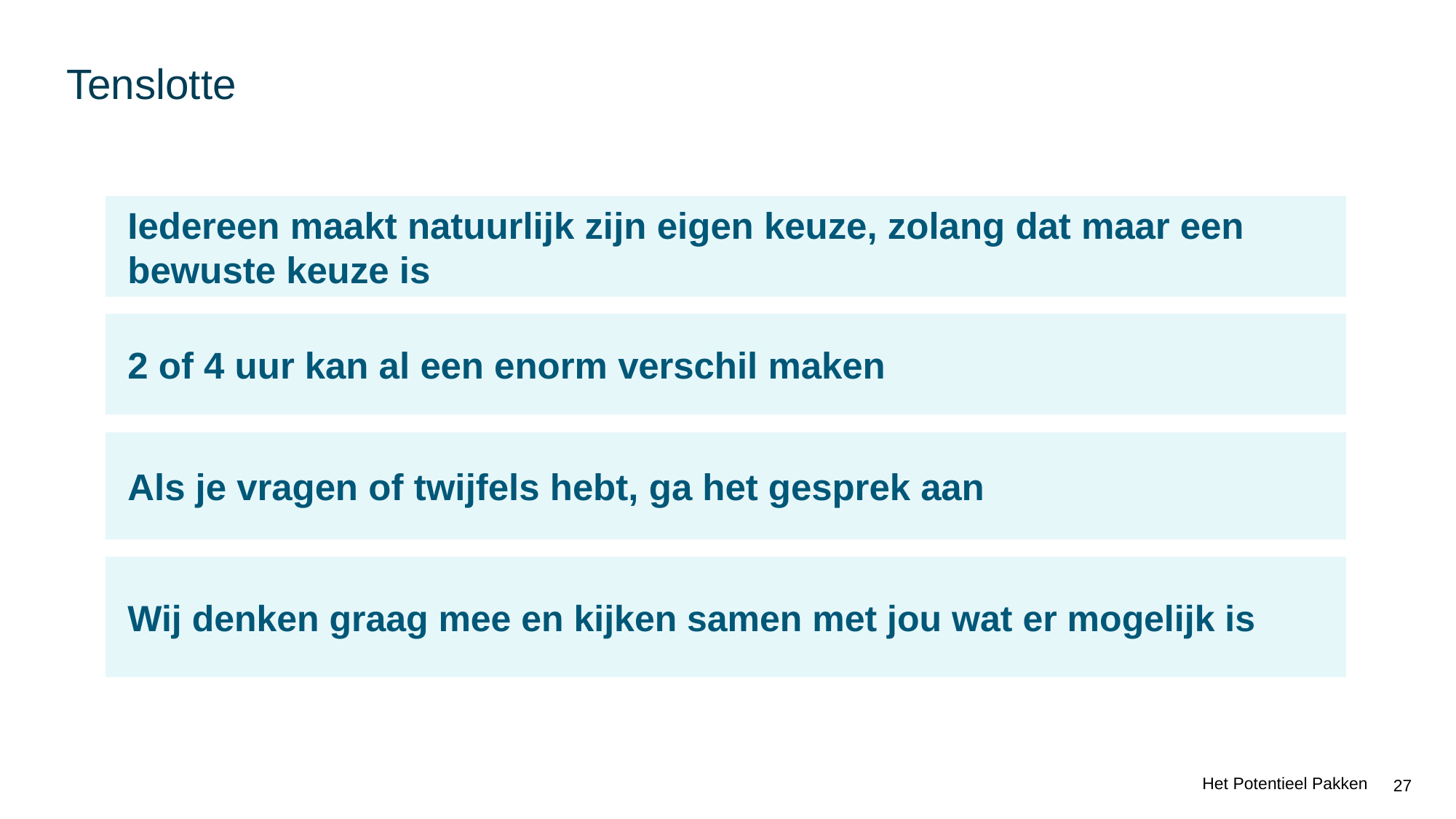

# Tenslotte
Iedereen maakt natuurlijk zijn eigen keuze, zolang dat maar een bewuste keuze is
2 of 4 uur kan al een enorm verschil maken
Als je vragen of twijfels hebt, ga het gesprek aan
Wij denken graag mee en kijken samen met jou wat er mogelijk is